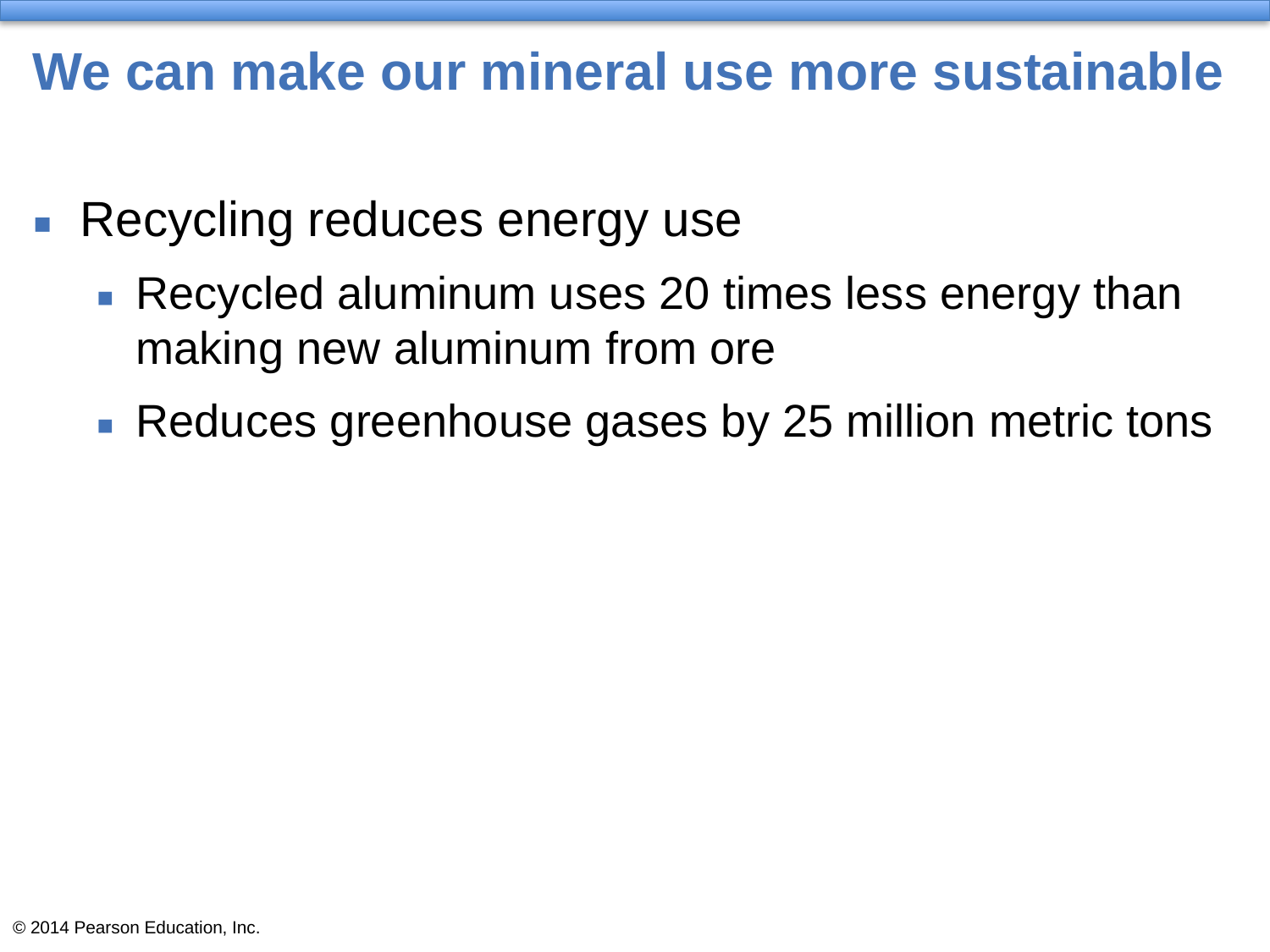

# We can make our mineral use more sustainable
Recycling reduces energy use
Recycled aluminum uses 20 times less energy than making new aluminum from ore
Reduces greenhouse gases by 25 million metric tons